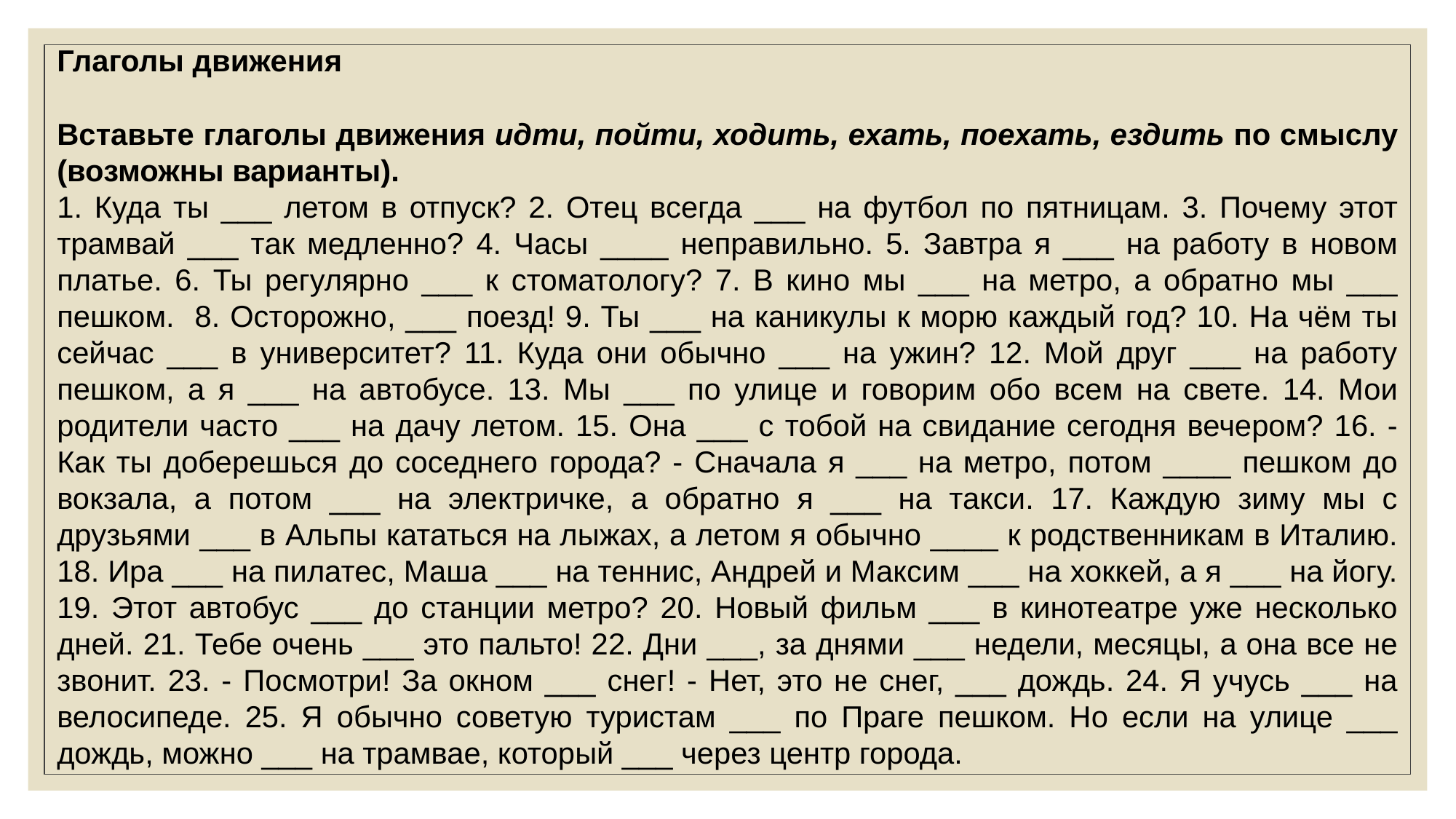

Глаголы движения

Вставьте глаголы движения идти, пойти, ходить, ехать, поехать, ездить по смыслу (возможны варианты).
1. Куда ты ___ летом в отпуск? 2. Отец всегда ___ на футбол по пятницам. 3. Почему этот трамвай ___ так медленно? 4. Часы ____ неправильно. 5. Завтра я ___ на работу в новом платье. 6. Ты регулярно ___ к стоматологу? 7. В кино мы ___ на метро, а обратно мы ___ пешком.  8. Осторожно, ___ поезд! 9. Ты ___ на каникулы к морю каждый год? 10. На чём ты сейчас ___ в университет? 11. Куда они обычно ___ на ужин? 12. Мой друг ___ на работу пешком, а я ___ на автобусе. 13. Мы ___ по улице и говорим обо всем на свете. 14. Мои родители часто ___ на дачу летом. 15. Она ___ с тобой на свидание сегодня вечером? 16. - Как ты доберешься до соседнего города? - Сначала я ___ на метро, потом ____ пешком до вокзала, а потом ___ на электричке, а обратно я ___ на такси. 17. Каждую зиму мы с друзьями ___ в Альпы кататься на лыжах, а летом я обычно ____ к родственникам в Италию. 18. Ира ___ на пилатес, Маша ___ на теннис, Андрей и Максим ___ на хоккей, а я ___ на йогу. 19. Этот автобус ___ до станции метро? 20. Новый фильм ___ в кинотеатре уже несколько дней. 21. Тебе очень ___ это пальто! 22. Дни ___, за днями ___ недели, месяцы, а она все не звонит. 23. - Посмотри! За окном ___ снег! - Нет, это не снег, ___ дождь. 24. Я учусь ___ на велосипеде. 25. Я обычно советую туристам ___ по Праге пешком. Но если на улице ___ дождь, можно ___ на трамвае, который ___ через центр города.